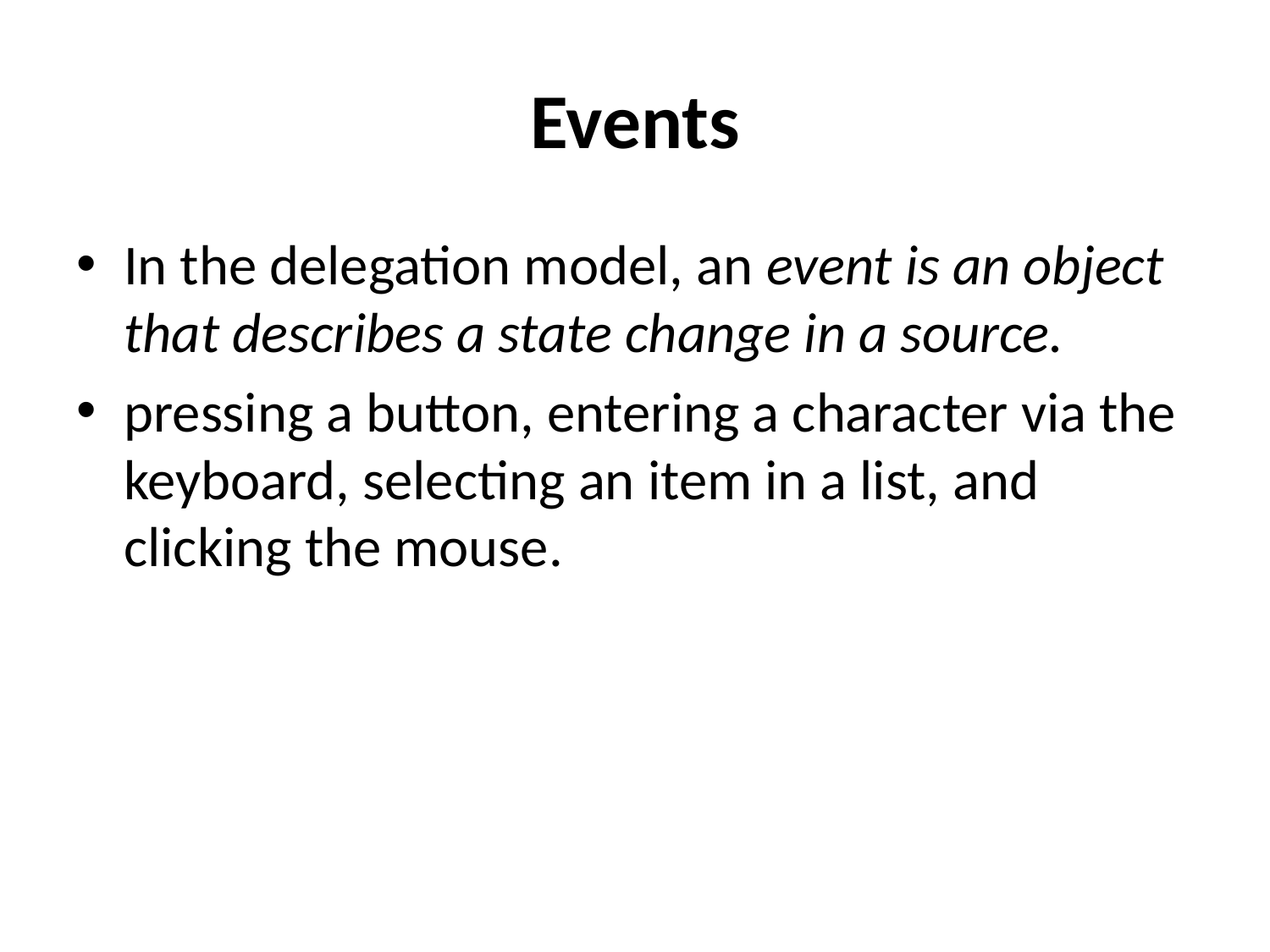

# Events
In the delegation model, an event is an object that describes a state change in a source.
pressing a button, entering a character via the keyboard, selecting an item in a list, and clicking the mouse.